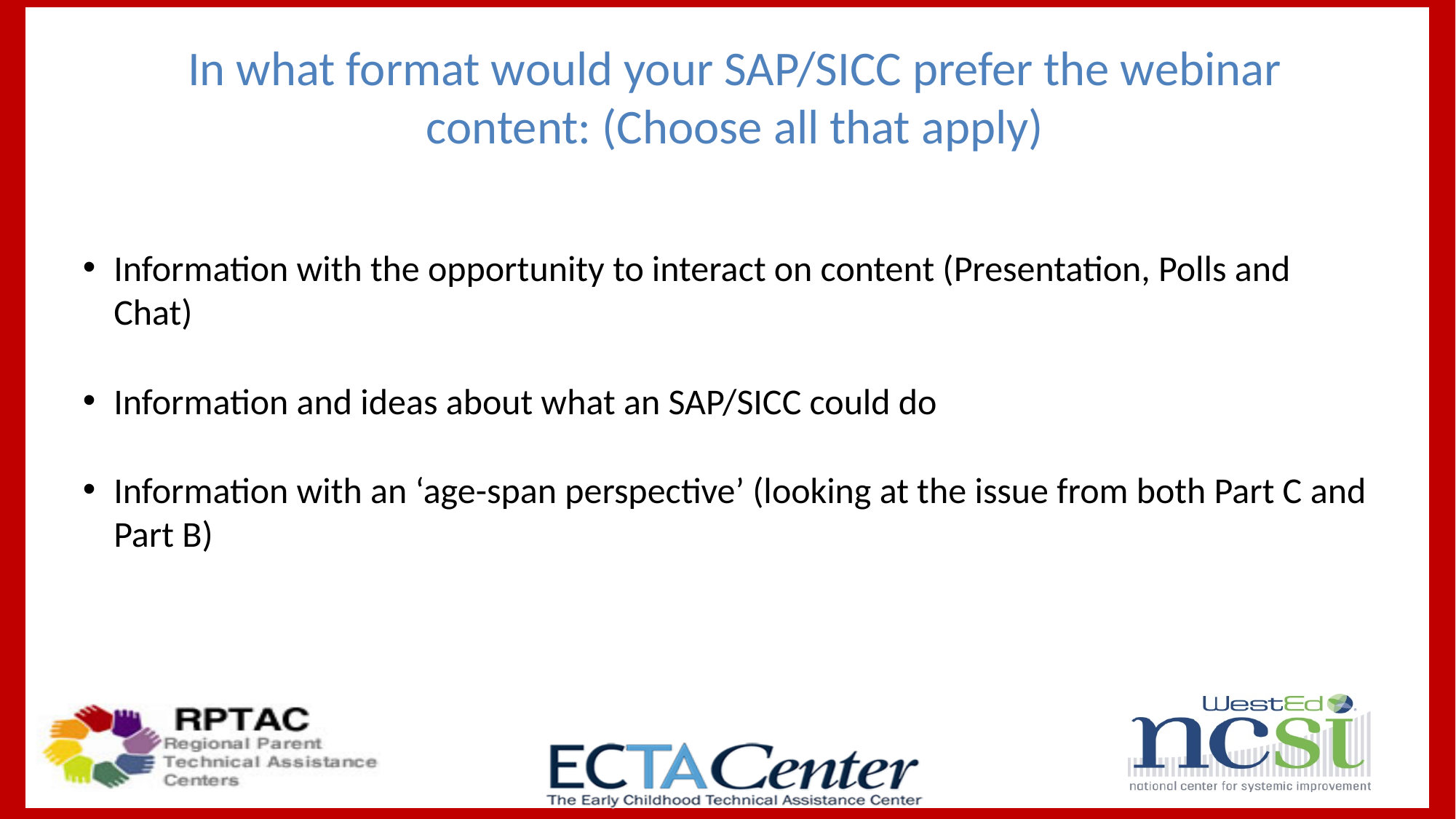

# In what format would your SAP/SICC prefer the webinar content: (Choose all that apply)

Information with the opportunity to interact on content (Presentation, Polls and Chat)

Information and ideas about what an SAP/SICC could do

Information with an ‘age-span perspective’ (looking at the issue from both Part C and Part B)